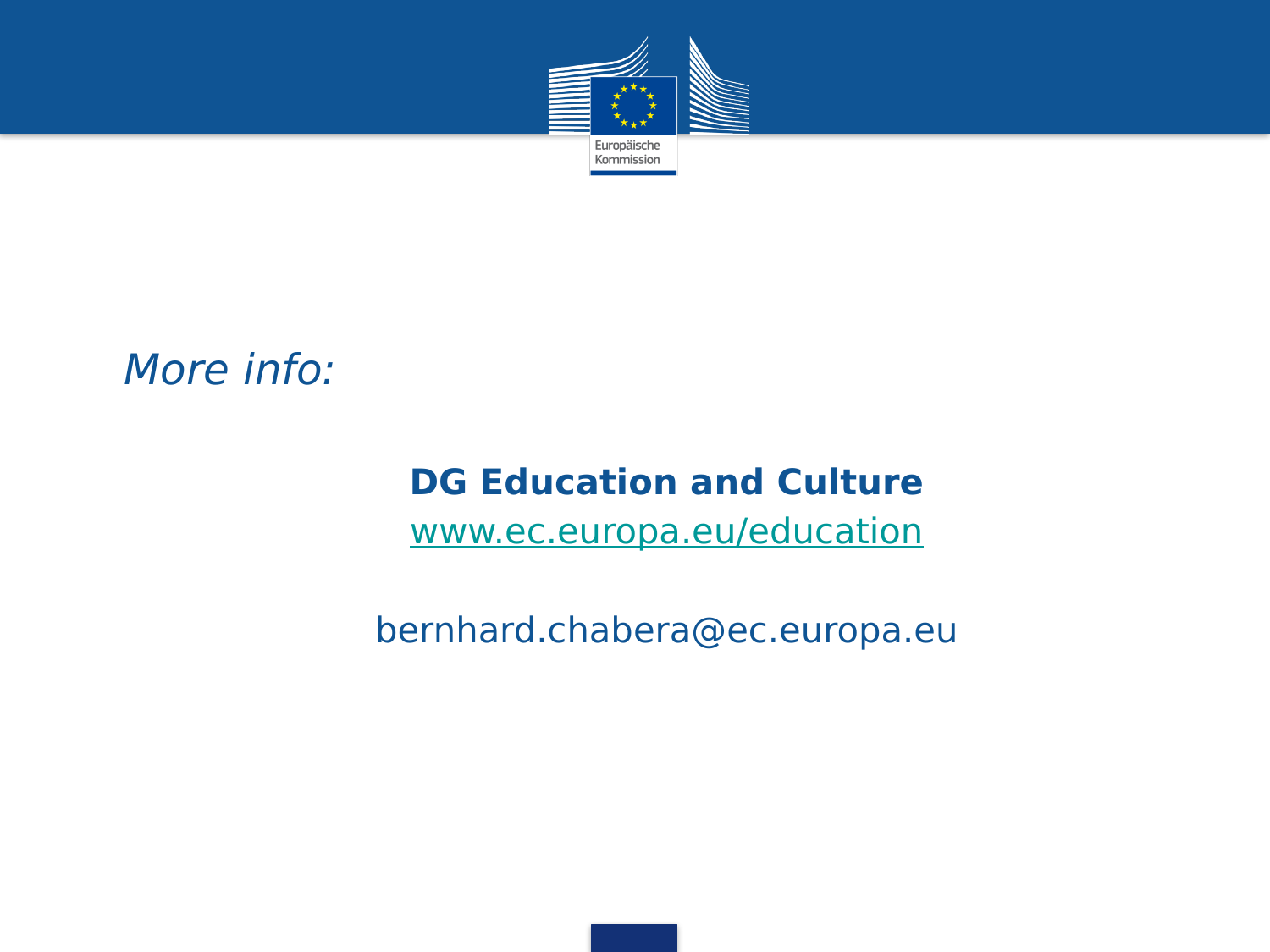

#
More info:

DG Education and Culture
www.ec.europa.eu/education

bernhard.chabera@ec.europa.eu